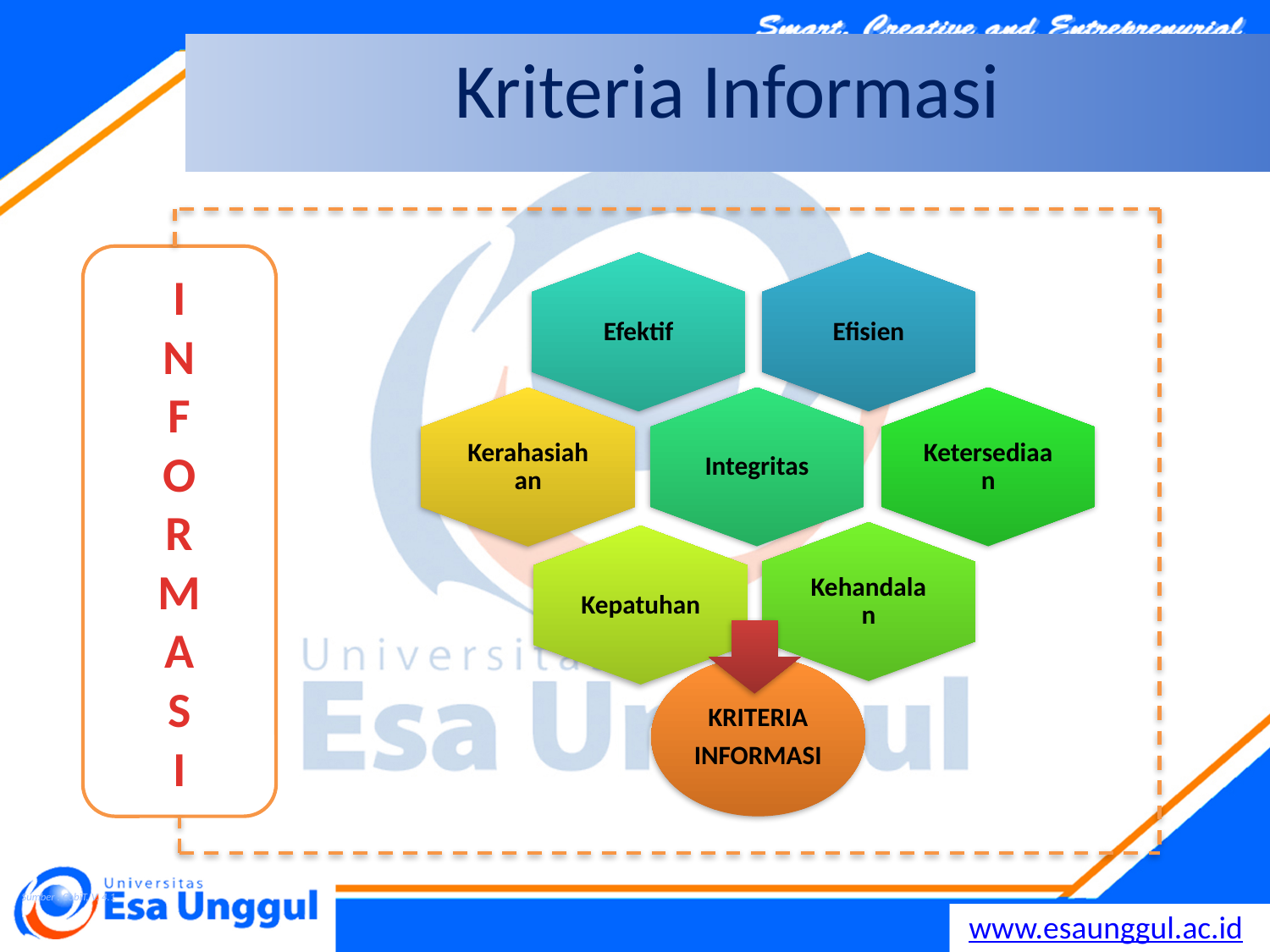

# Kriteria Informasi
I
N
F
O
R
M
A
S
I
Efisien
Efektif
Integritas
Ketersediaan
Kehandalan
Kepatuhan
Kerahasiahan
KRITERIA
INFORMASI

Sumber : CobiT, V. 4.1